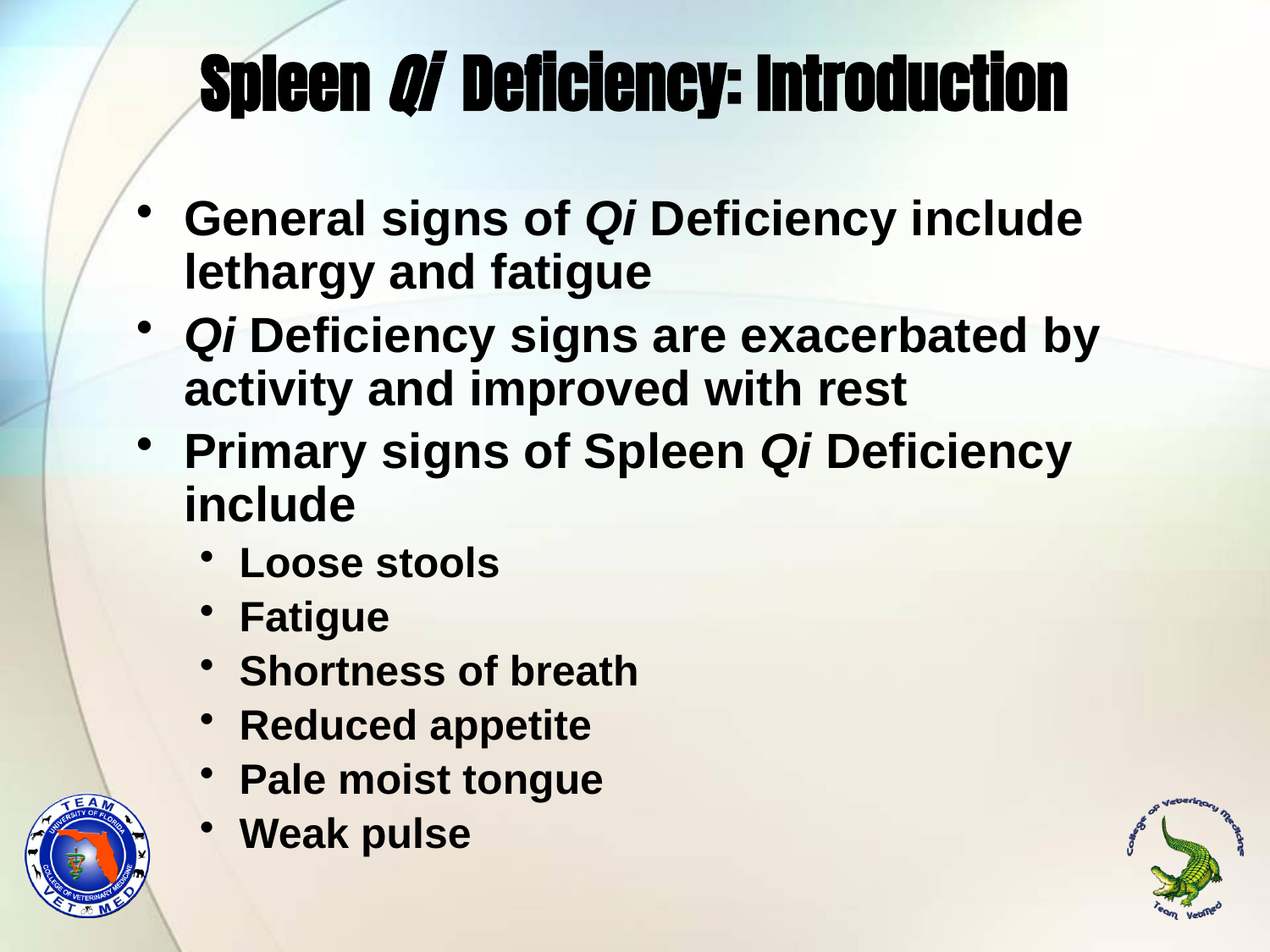

# Spleen Qi  Deficiency: Introduction
General signs of Qi Deficiency include lethargy and fatigue
Qi Deficiency signs are exacerbated by activity and improved with rest
Primary signs of Spleen Qi Deficiency include
Loose stools
Fatigue
Shortness of breath
Reduced appetite
Pale moist tongue
Weak pulse